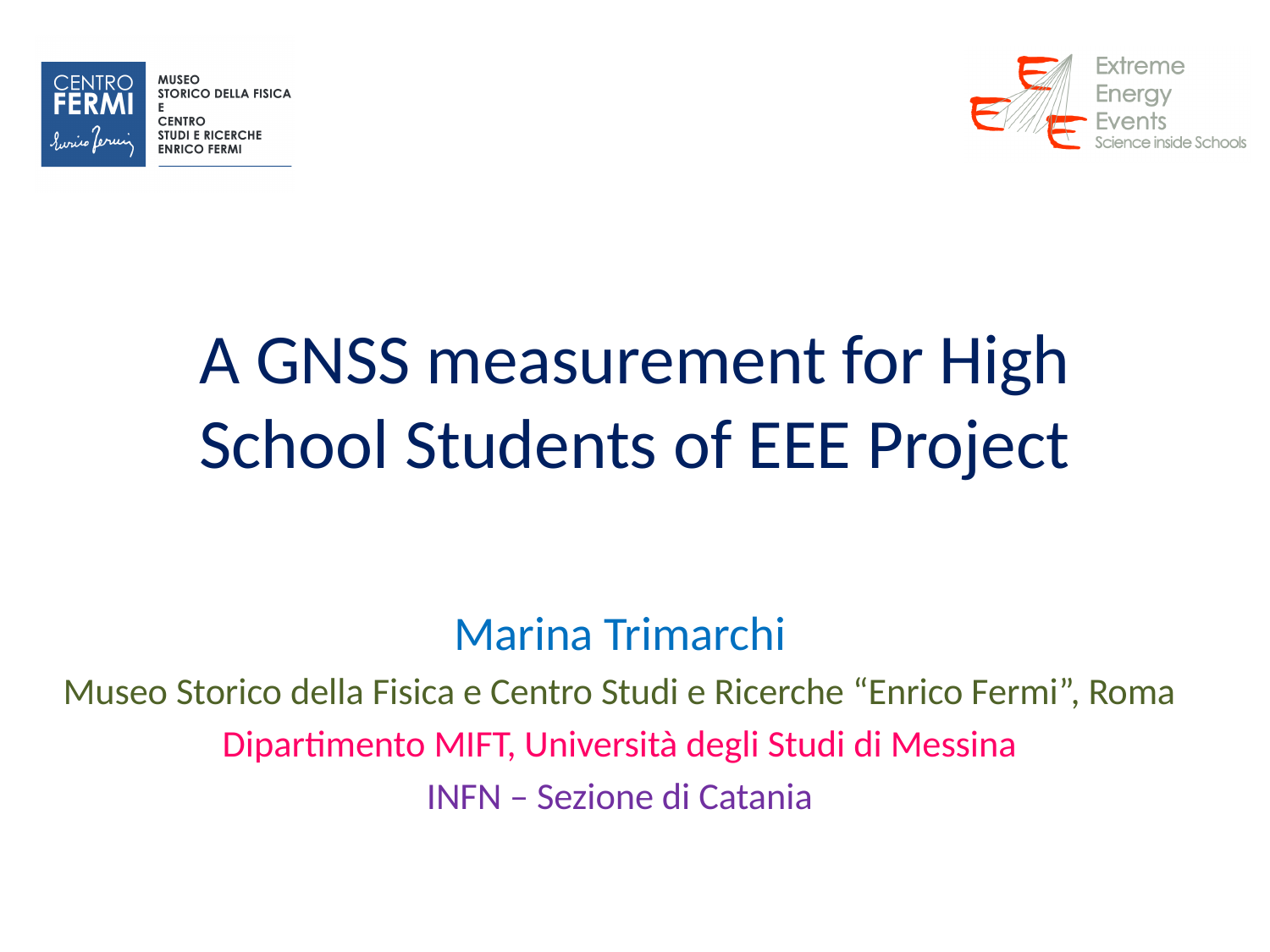

# A GNSS measurement for High School Students of EEE Project
Marina Trimarchi
Museo Storico della Fisica e Centro Studi e Ricerche “Enrico Fermi”, Roma
Dipartimento MIFT, Università degli Studi di Messina
INFN – Sezione di Catania